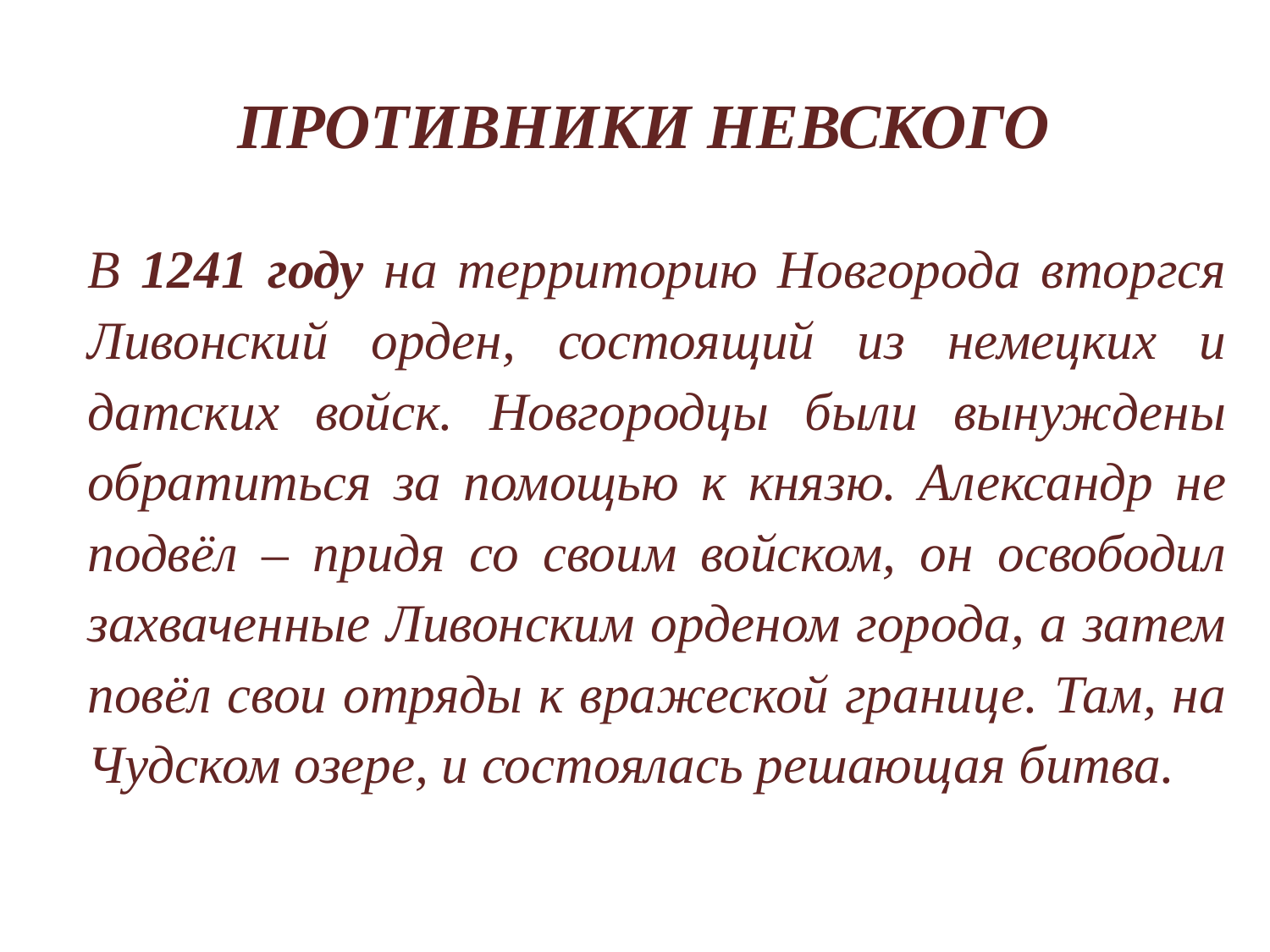

# ПРОТИВНИКИ НЕВСКОГО
В 1241 году на территорию Новгорода вторгся Ливонский орден, состоящий из немецких и датских войск. Новгородцы были вынуждены обратиться за помощью к князю. Александр не подвёл – придя со своим войском, он освободил захваченные Ливонским орденом города, а затем повёл свои отряды к вражеской границе. Там, на Чудском озере, и состоялась решающая битва.